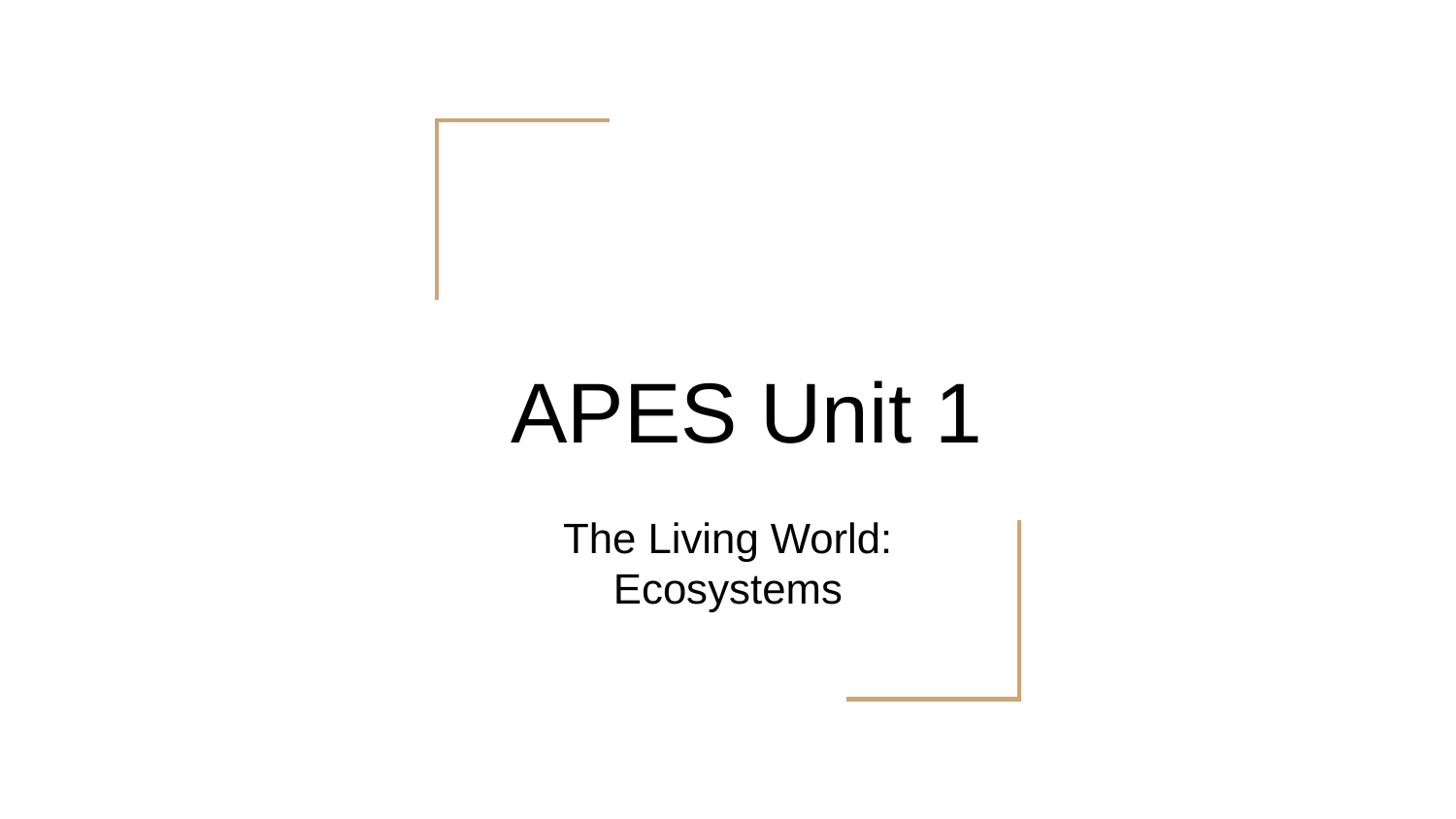

# APES Unit 1
The Living World: Ecosystems